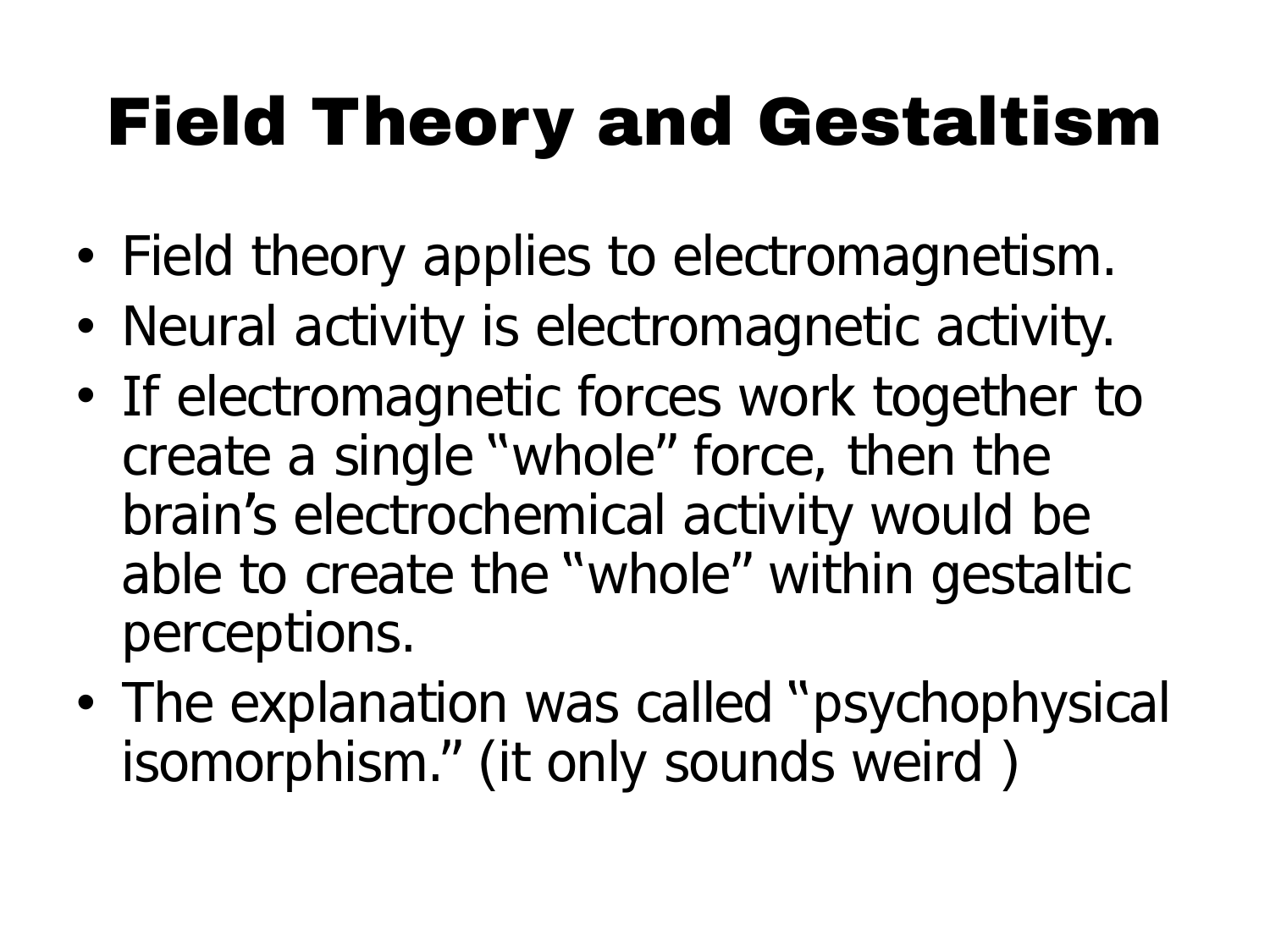

# Field Theory and Gestaltism
Field theory applies to electromagnetism.
Neural activity is electromagnetic activity.
If electromagnetic forces work together to create a single “whole” force, then the brain’s electrochemical activity would be able to create the “whole” within gestaltic perceptions.
The explanation was called “psychophysical isomorphism.” (it only sounds weird )